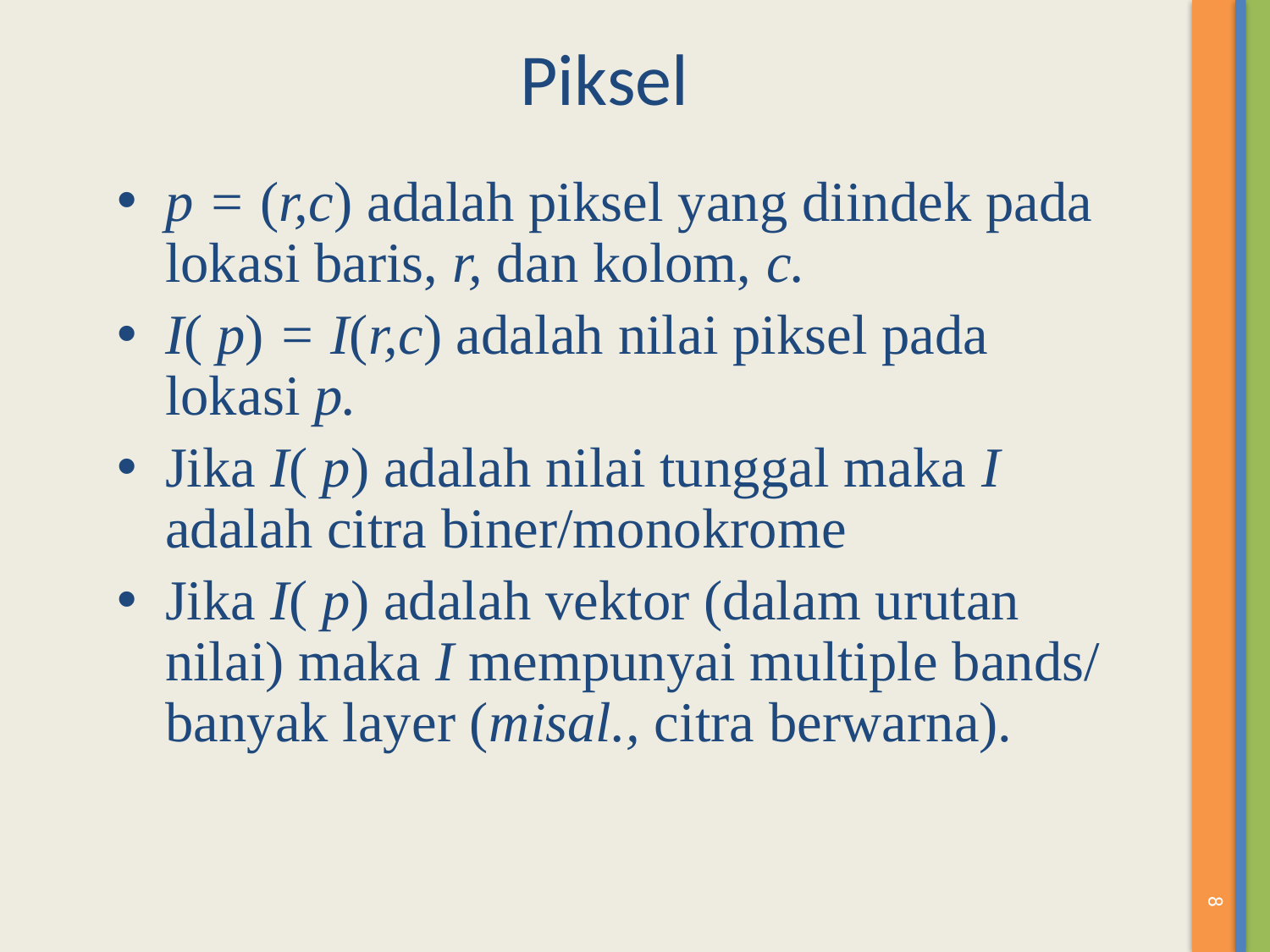

# Piksel
p = (r,c) adalah piksel yang diindek pada lokasi baris, r, dan kolom, c.
I( p) = I(r,c) adalah nilai piksel pada lokasi p.
Jika I( p) adalah nilai tunggal maka I adalah citra biner/monokrome
Jika I( p) adalah vektor (dalam urutan nilai) maka I mempunyai multiple bands/ banyak layer (misal., citra berwarna).
8